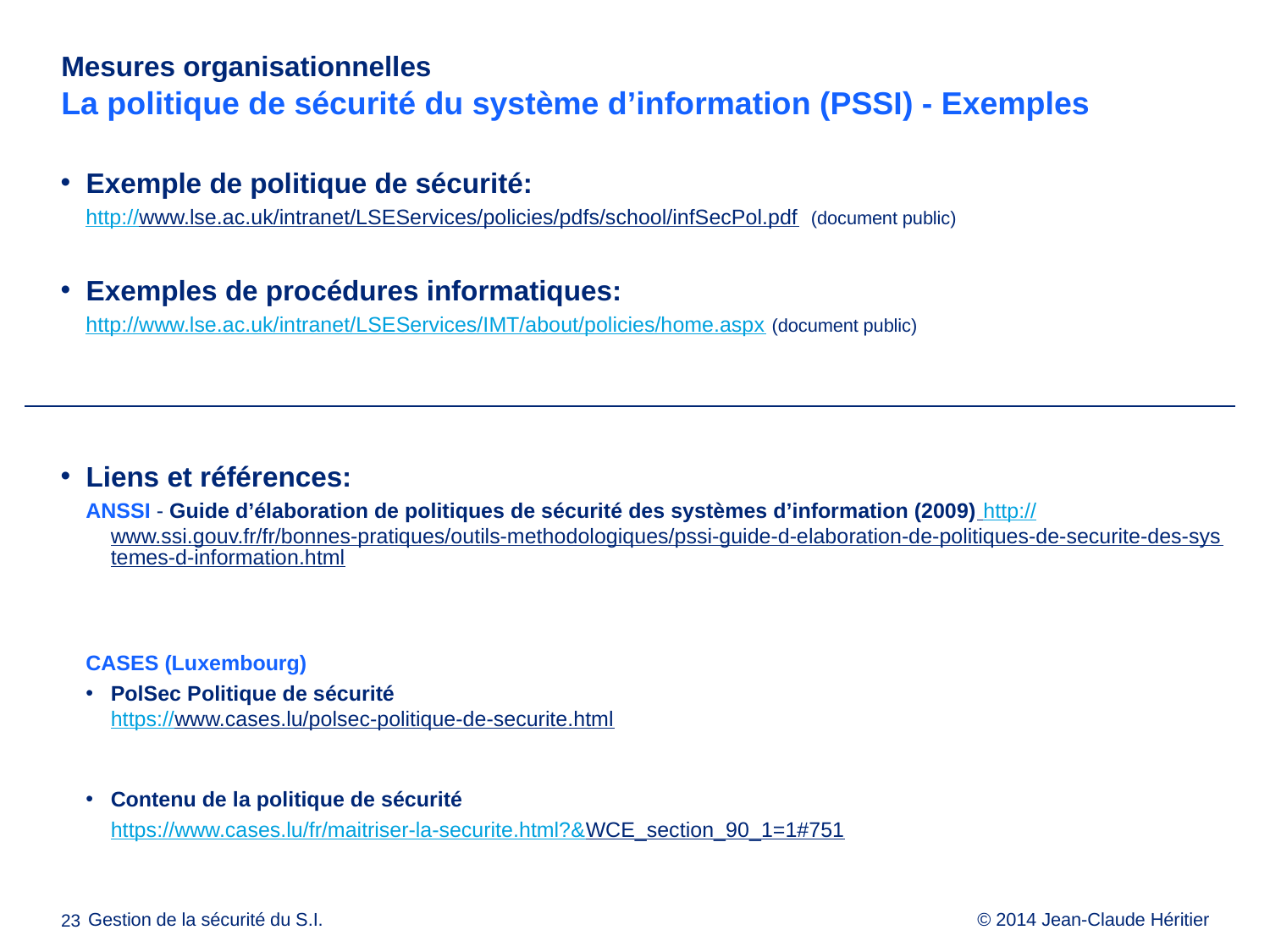

# Mesures organisationnelles La politique de sécurité du système d’information (PSSI) - Exemples
Exemple de politique de sécurité:
http://www.lse.ac.uk/intranet/LSEServices/policies/pdfs/school/infSecPol.pdf  (document public)

Exemples de procédures informatiques:
http://www.lse.ac.uk/intranet/LSEServices/IMT/about/policies/home.aspx (document public)

Liens et références:
ANSSI - Guide d’élaboration de politiques de sécurité des systèmes d’information (2009) http://www.ssi.gouv.fr/fr/bonnes-pratiques/outils-methodologiques/pssi-guide-d-elaboration-de-politiques-de-securite-des-systemes-d-information.html

CASES (Luxembourg)
PolSec Politique de sécurité
https://www.cases.lu/polsec-politique-de-securite.html

Contenu de la politique de sécurité
	https://www.cases.lu/fr/maitriser-la-securite.html?&WCE_section_90_1=1#751